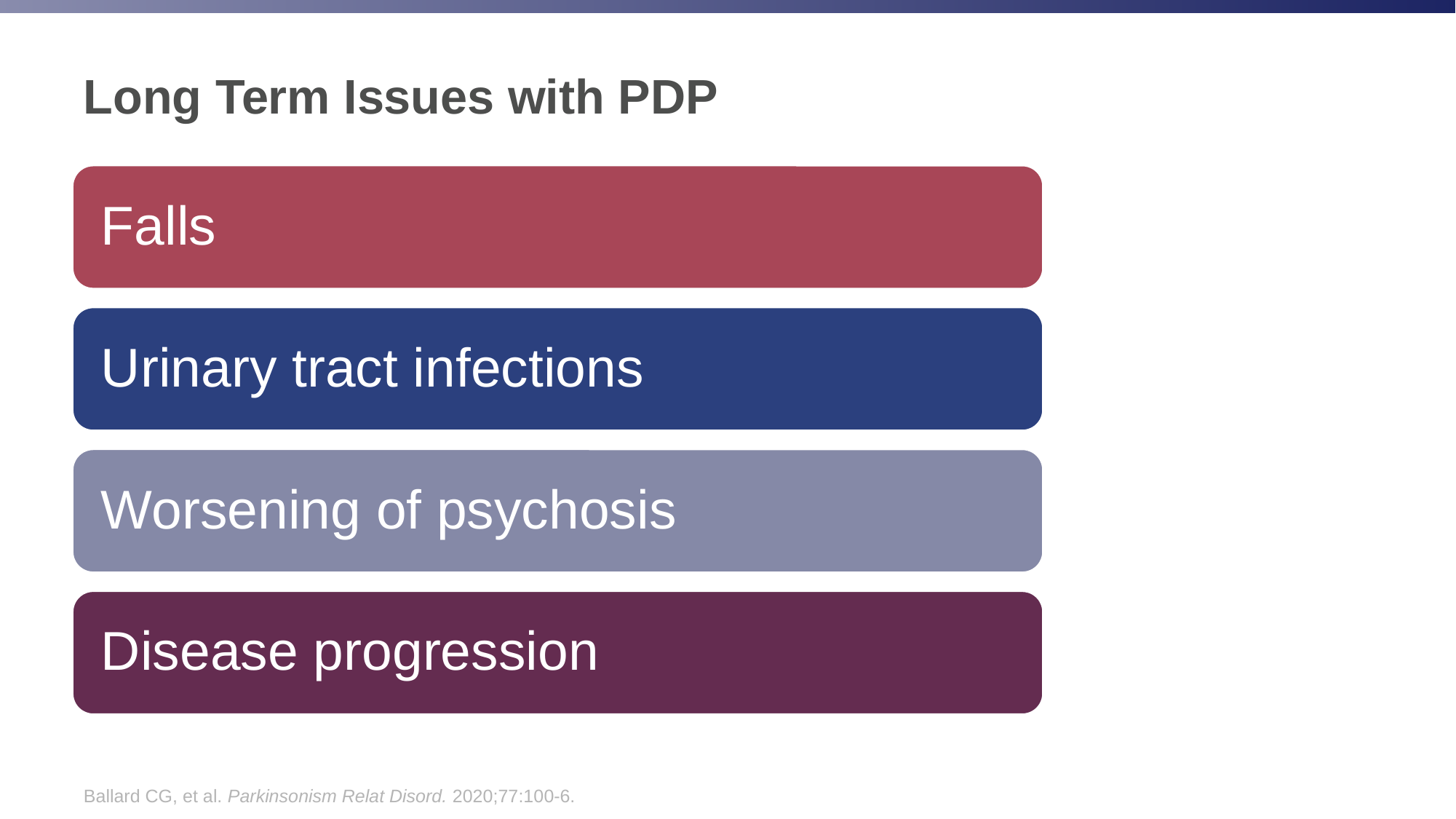

# Long Term Issues with PDP
Falls
Urinary tract infections
Worsening of psychosis
Disease progression
Ballard CG, et al. Parkinsonism Relat Disord. 2020;77:100-6.